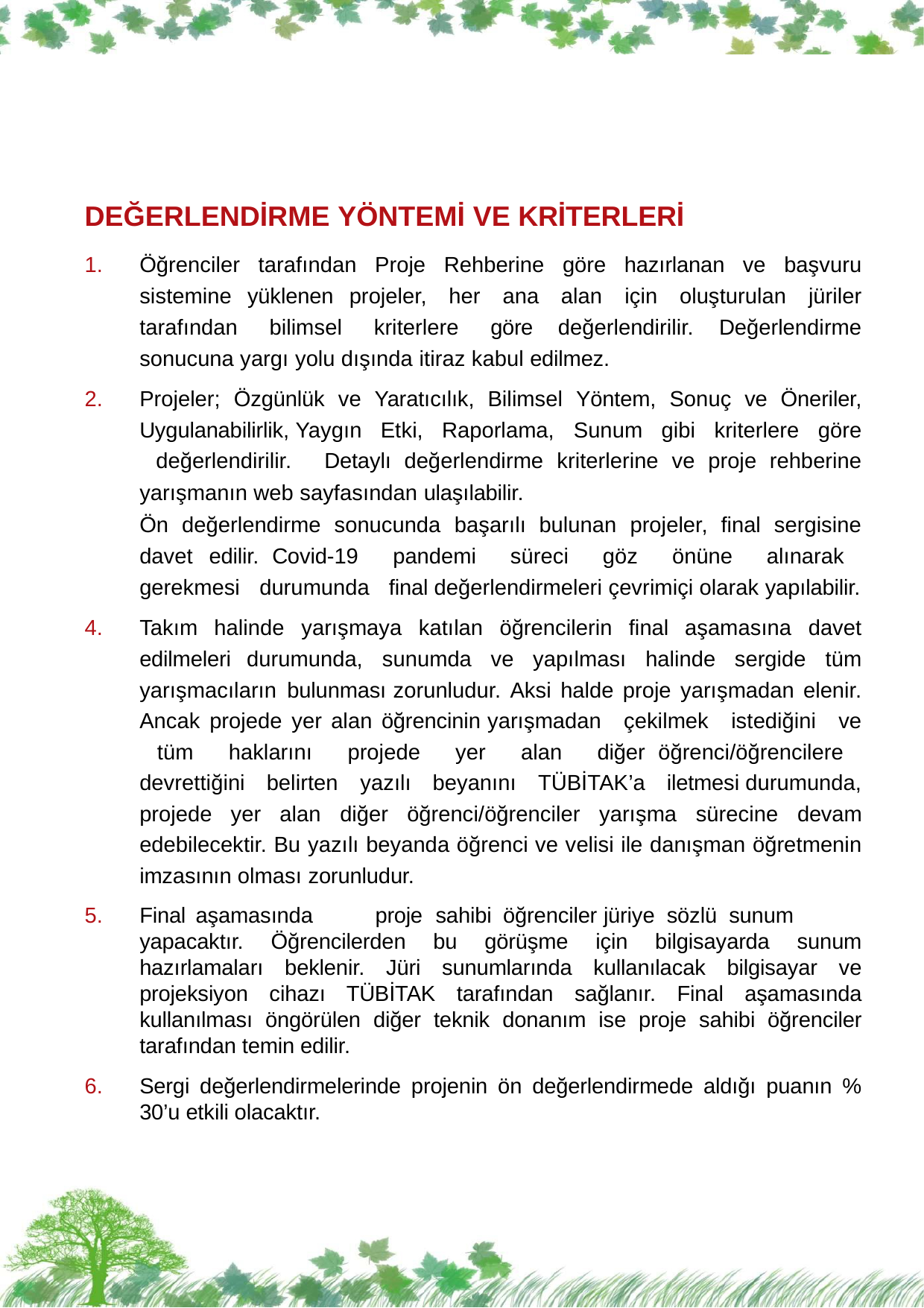

DEĞERLENDİRME YÖNTEMİ VE KRİTERLERİ
Öğrenciler tarafından Proje Rehberine göre hazırlanan ve başvuru sistemine yüklenen projeler, her ana alan için oluşturulan jüriler tarafından bilimsel kriterlere göre değerlendirilir. Değerlendirme sonucuna yargı yolu dışında itiraz kabul edilmez.
Projeler; Özgünlük ve Yaratıcılık, Bilimsel Yöntem, Sonuç ve Öneriler, Uygulanabilirlik, Yaygın  Etki,  Raporlama,  Sunum  gibi  kriterlere  göre  değerlendirilir.  Detaylı değerlendirme kriterlerine ve proje rehberine yarışmanın web sayfasından ulaşılabilir.
Ön değerlendirme sonucunda başarılı bulunan projeler, final sergisine davet edilir. Covid-19  pandemi  süreci  göz  önüne  alınarak  gerekmesi  durumunda  final değerlendirmeleri çevrimiçi olarak yapılabilir.
Takım halinde yarışmaya katılan öğrencilerin final aşamasına davet edilmeleri durumunda, sunumda ve yapılması halinde sergide tüm yarışmacıların bulunması zorunludur. Aksi halde proje yarışmadan elenir. Ancak projede yer alan öğrencinin yarışmadan  çekilmek  istediğini  ve  tüm  haklarını  projede  yer  alan  diğer öğrenci/öğrencilere  devrettiğini  belirten  yazılı  beyanını  TÜBİTAK’a  iletmesi durumunda, projede yer alan diğer öğrenci/öğrenciler yarışma sürecine devam edebilecektir. Bu yazılı beyanda öğrenci ve velisi ile danışman öğretmenin imzasının olması zorunludur.
Final	aşamasında	proje	sahibi	öğrenciler	jüriye	sözlü	sunum yapacaktır. Öğrencilerden bu görüşme için bilgisayarda sunum hazırlamaları beklenir. Jüri sunumlarında kullanılacak bilgisayar ve projeksiyon cihazı TÜBİTAK tarafından sağlanır. Final aşamasında kullanılması öngörülen diğer teknik donanım ise proje sahibi öğrenciler tarafından temin edilir.
Sergi değerlendirmelerinde projenin ön değerlendirmede aldığı puanın % 30’u etkili olacaktır.

5